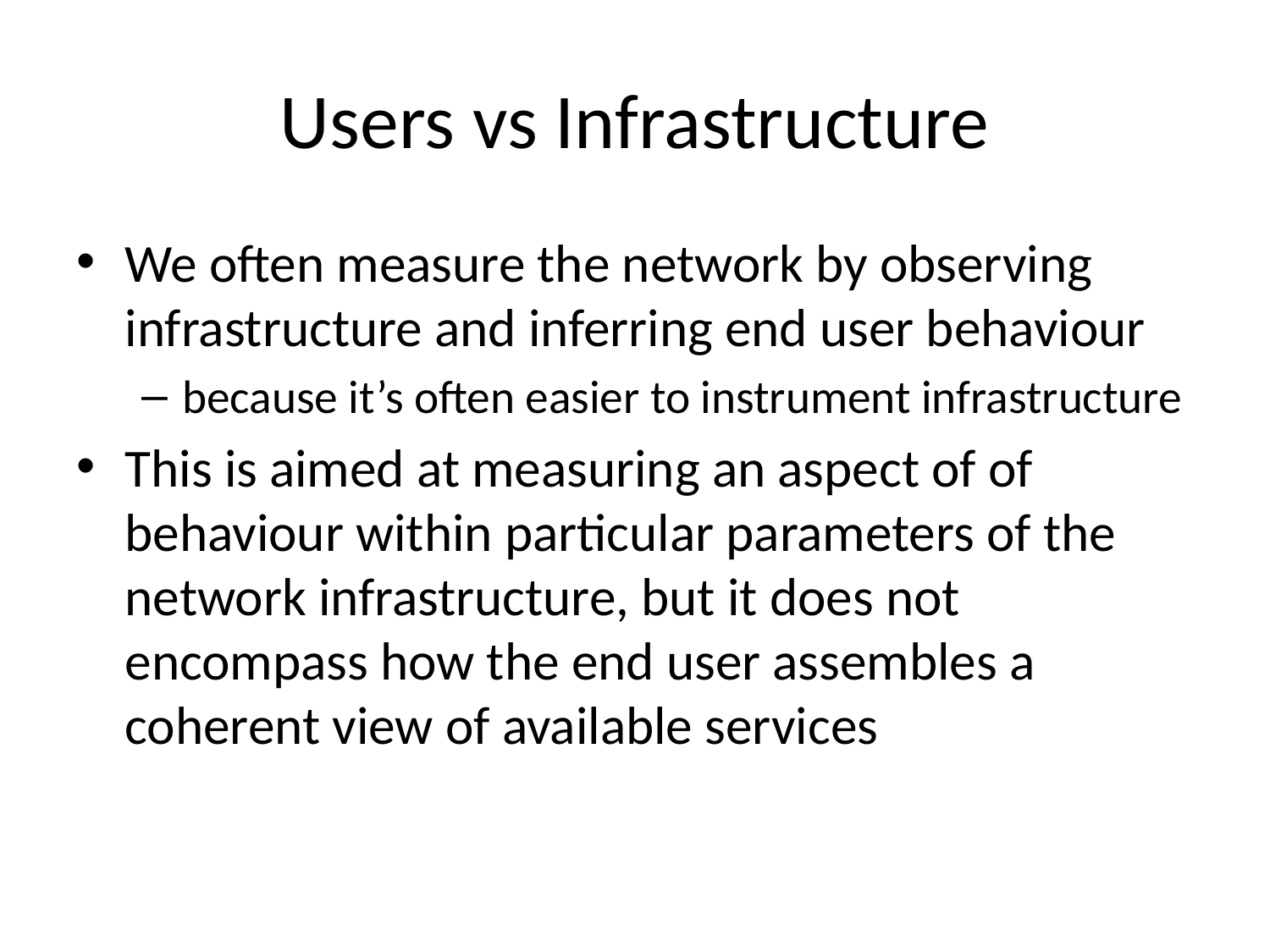

# Users vs Infrastructure
We often measure the network by observing infrastructure and inferring end user behaviour
because it’s often easier to instrument infrastructure
This is aimed at measuring an aspect of of behaviour within particular parameters of the network infrastructure, but it does not encompass how the end user assembles a coherent view of available services